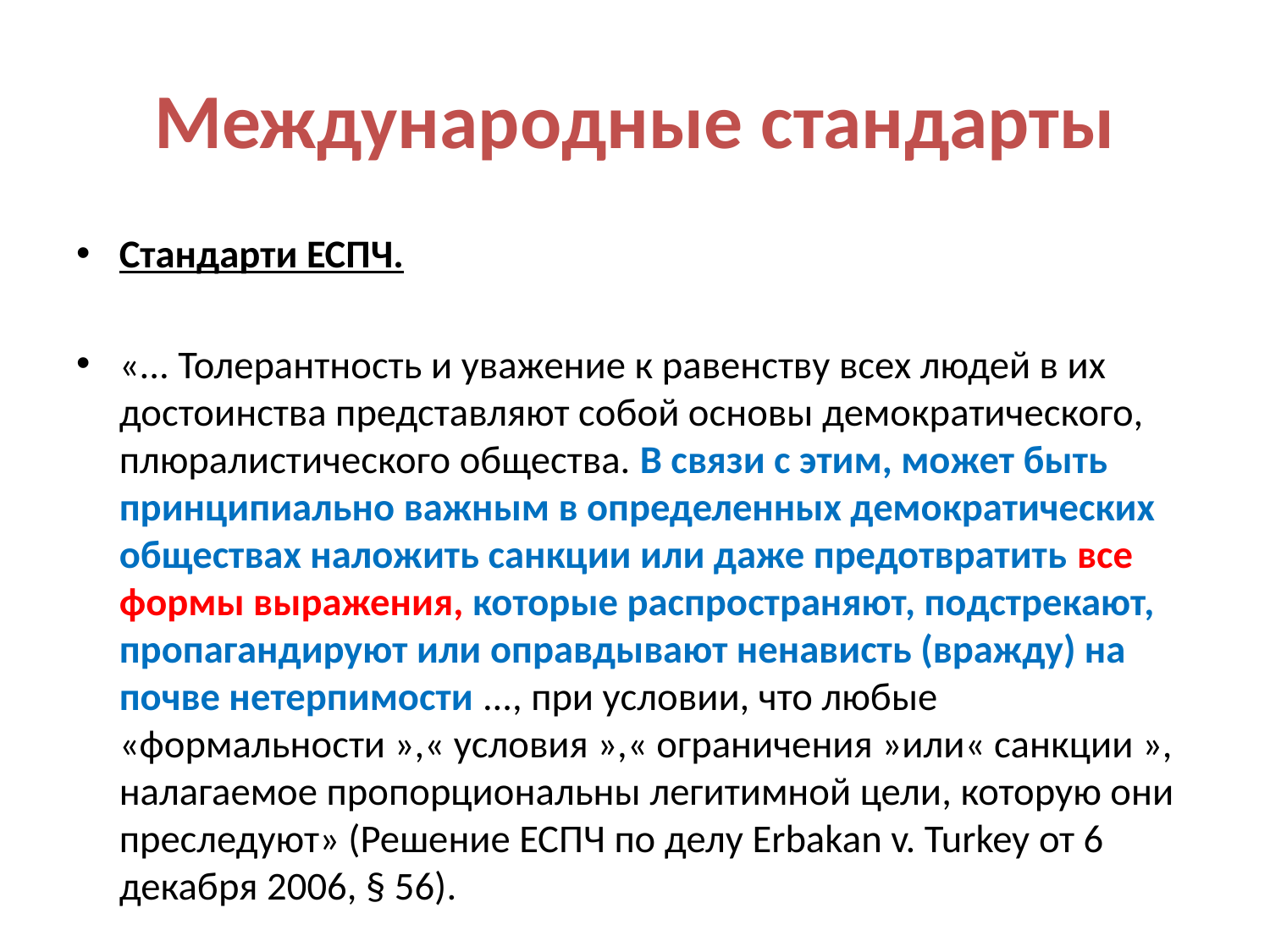

# Международные стандарты
Стандарти ЕСПЧ.

«... Толерантность и уважение к равенству всех людей в их достоинства представляют собой основы демократического, плюралистического общества. В связи с этим, может быть принципиально важным в определенных демократических обществах наложить санкции или даже предотвратить все формы выражения, которые распространяют, подстрекают, пропагандируют или оправдывают ненависть (вражду) на почве нетерпимости ..., при условии, что любые «формальности »,« условия »,« ограничения »или« санкции », налагаемое пропорциональны легитимной цели, которую они преследуют» (Решение ЕСПЧ по делу Erbakan v. Turkey от 6 декабря 2006, § 56).